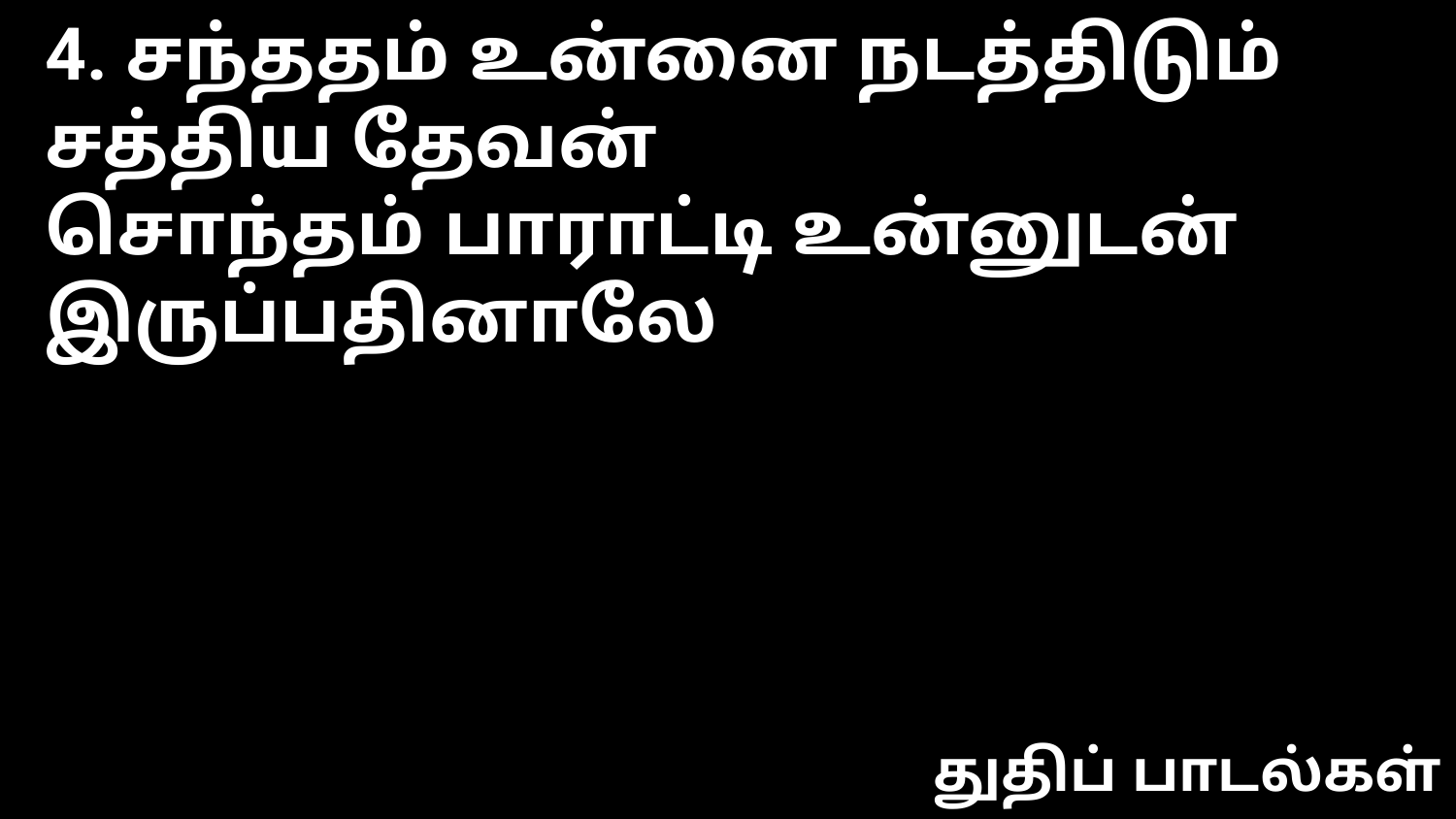

4. சந்ததம் உன்னை நடத்திடும் சத்திய தேவன்
சொந்தம் பாராட்டி உன்னுடன் இருப்பதினாலே

துதிப் பாடல்கள்